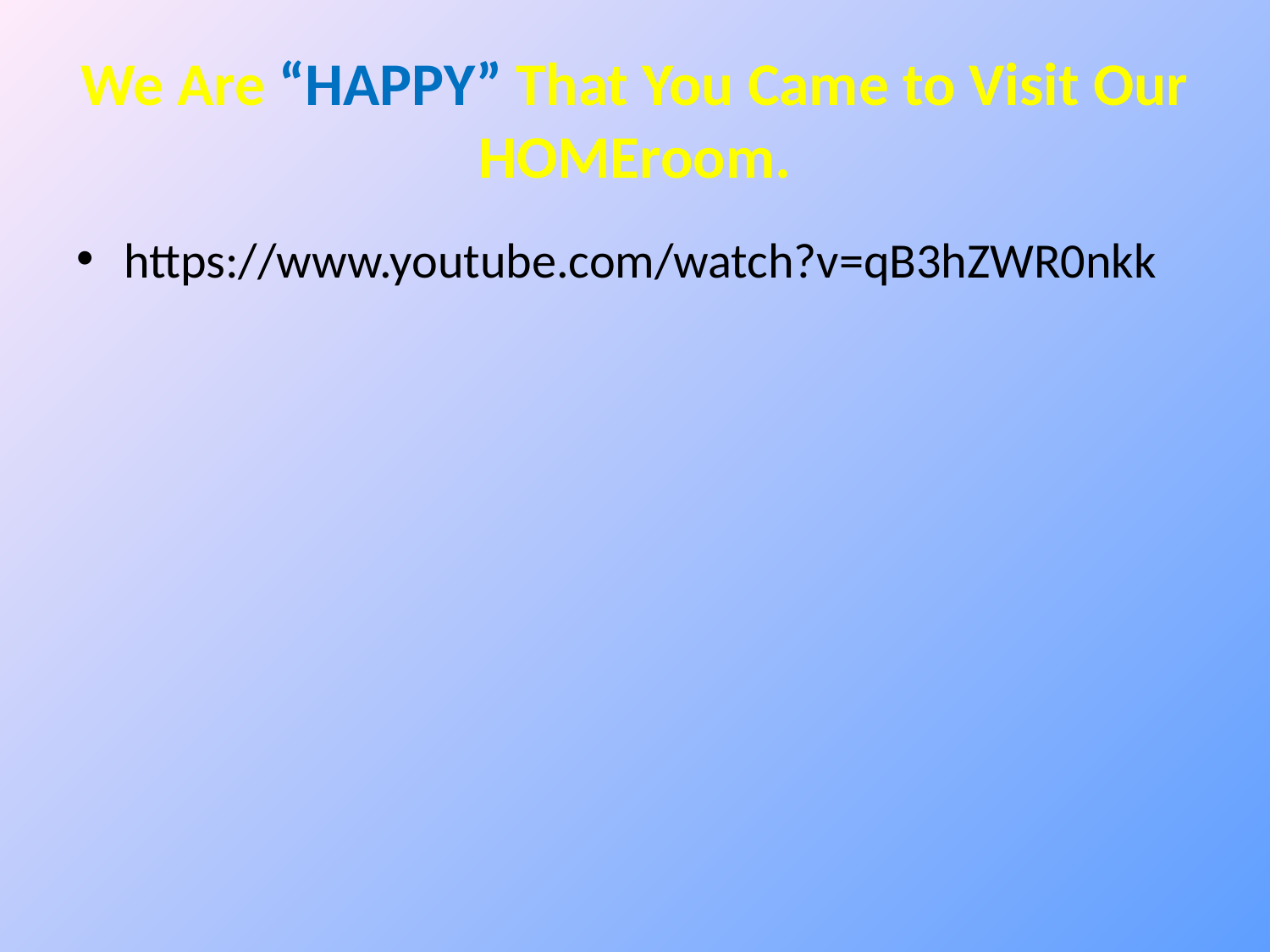

# We Are “HAPPY” That You Came to Visit Our HOMEroom.
https://www.youtube.com/watch?v=qB3hZWR0nkk